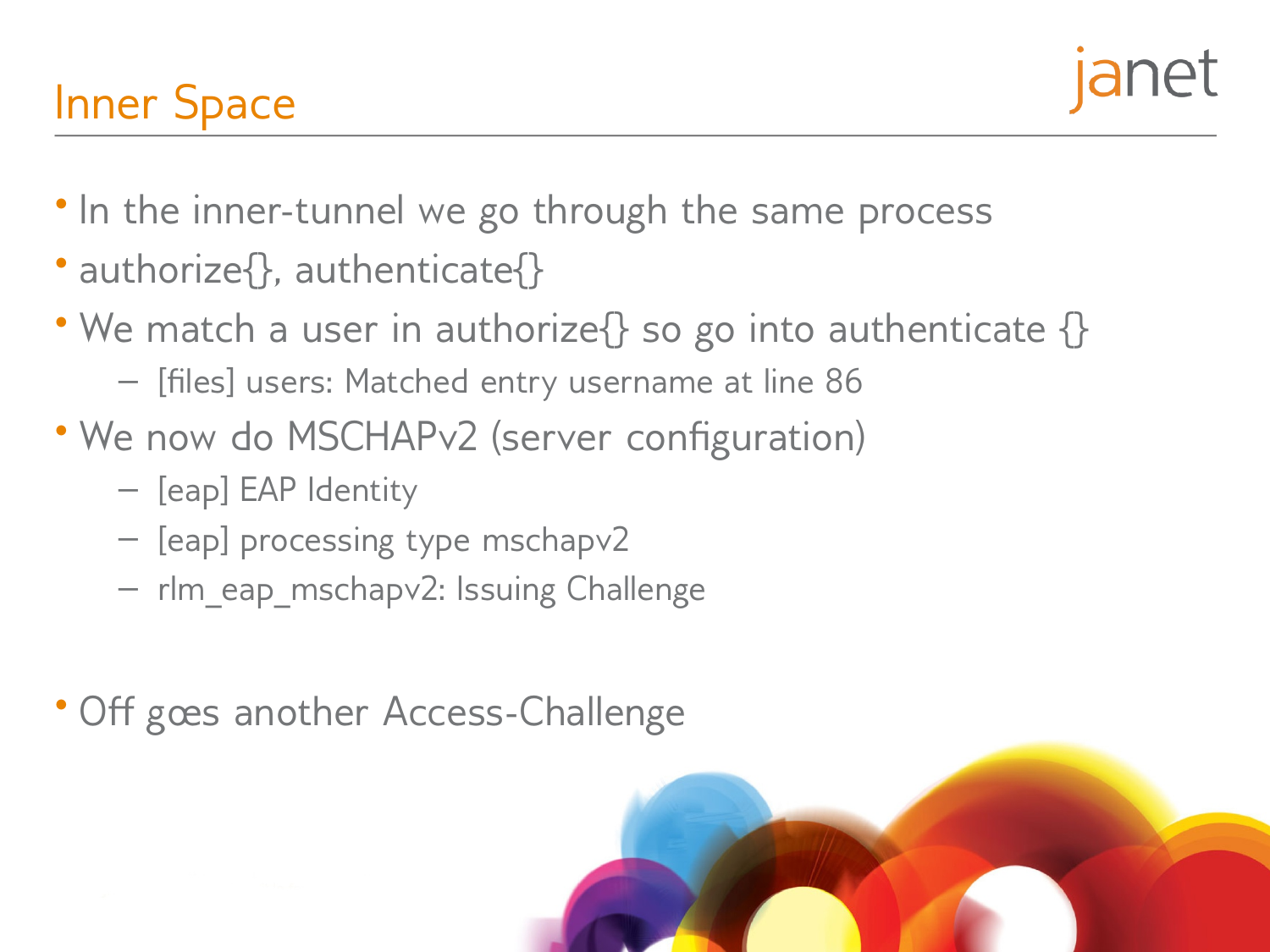

# Inner Space
In the inner-tunnel we go through the same process
authorize{}, authenticate{}
We match a user in authorize{} so go into authenticate {}
[files] users: Matched entry username at line 86
We now do MSCHAPv2 (server configuration)
[eap] EAP Identity
[eap] processing type mschapv2
rlm_eap_mschapv2: Issuing Challenge

Off goes another Access-Challenge